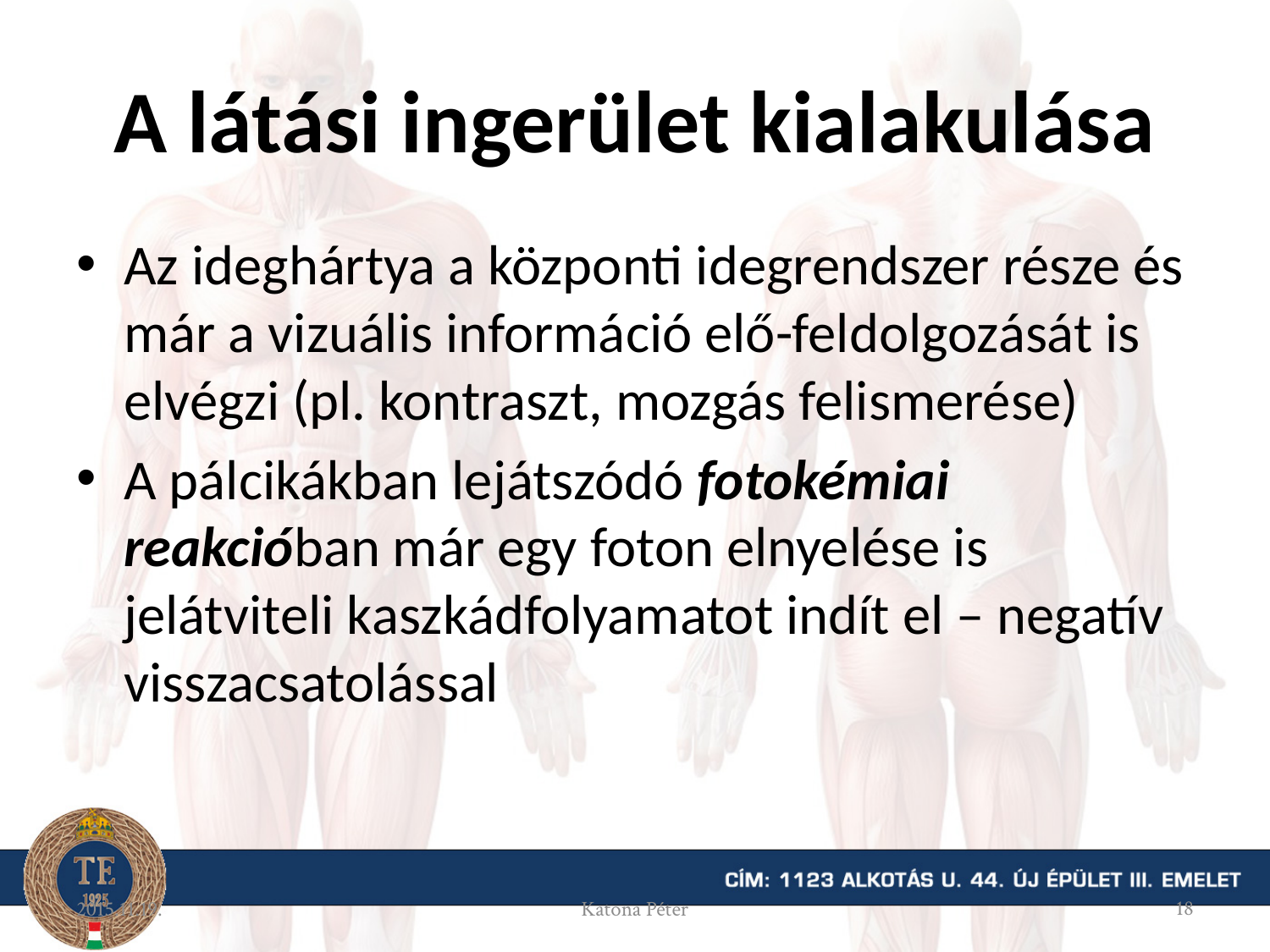

# A látási ingerület kialakulása
Az ideghártya a központi idegrendszer része és már a vizuális információ elő-feldolgozását is elvégzi (pl. kontraszt, mozgás felismerése)
A pálcikákban lejátszódó fotokémiai reakcióban már egy foton elnyelése is jelátviteli kaszkádfolyamatot indít el – negatív visszacsatolással
2015.11.19.
Katona Péter
18